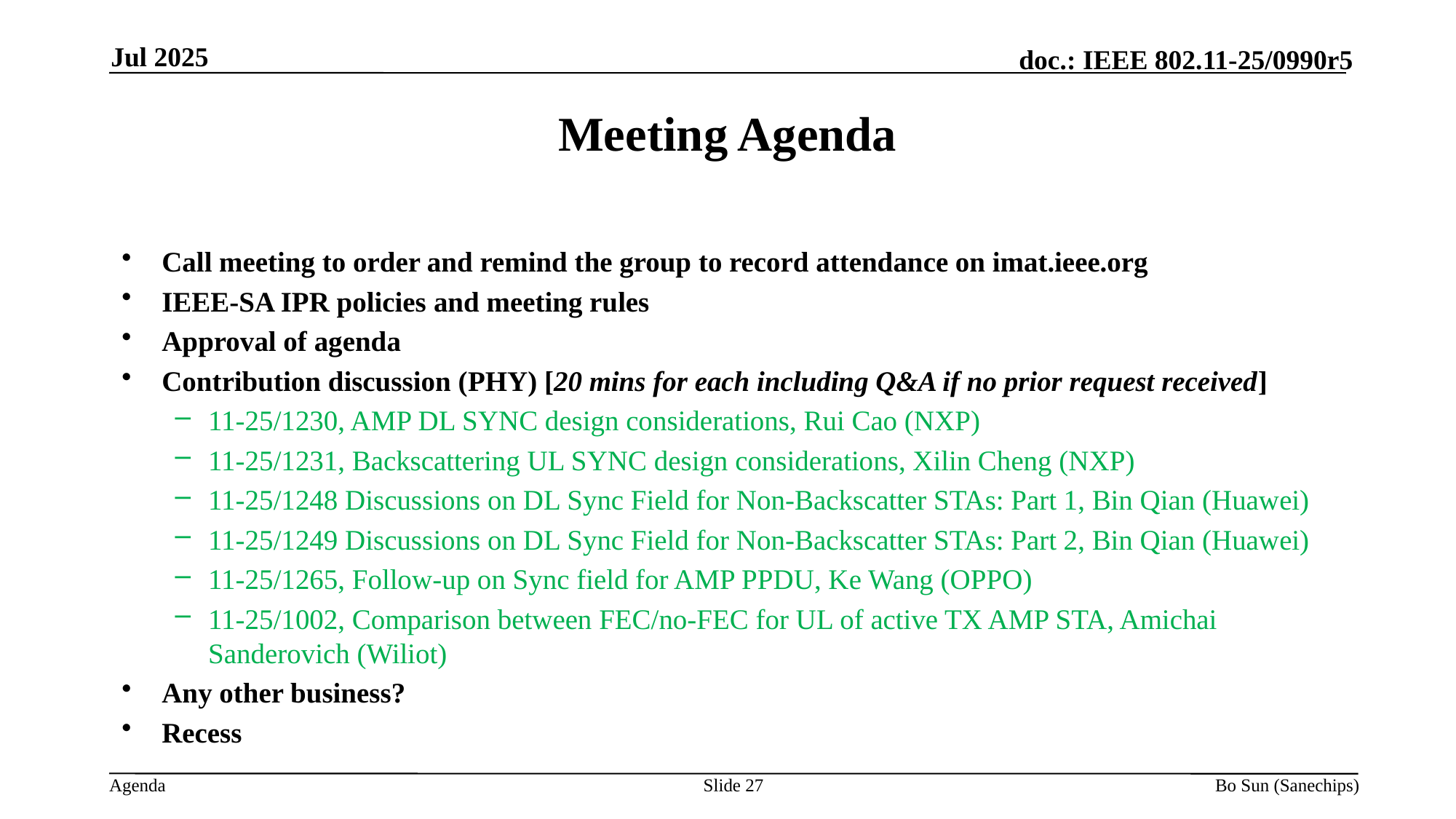

Jul 2025
Meeting Agenda
Call meeting to order and remind the group to record attendance on imat.ieee.org
IEEE-SA IPR policies and meeting rules
Approval of agenda
Contribution discussion (PHY) [20 mins for each including Q&A if no prior request received]
11-25/1230, AMP DL SYNC design considerations, Rui Cao (NXP)
11-25/1231, Backscattering UL SYNC design considerations, Xilin Cheng (NXP)
11-25/1248 Discussions on DL Sync Field for Non-Backscatter STAs: Part 1, Bin Qian (Huawei)
11-25/1249 Discussions on DL Sync Field for Non-Backscatter STAs: Part 2, Bin Qian (Huawei)
11-25/1265, Follow-up on Sync field for AMP PPDU, Ke Wang (OPPO)
11-25/1002, Comparison between FEC/no-FEC for UL of active TX AMP STA, Amichai Sanderovich (Wiliot)
Any other business?
Recess
Slide 27
Bo Sun (Sanechips)